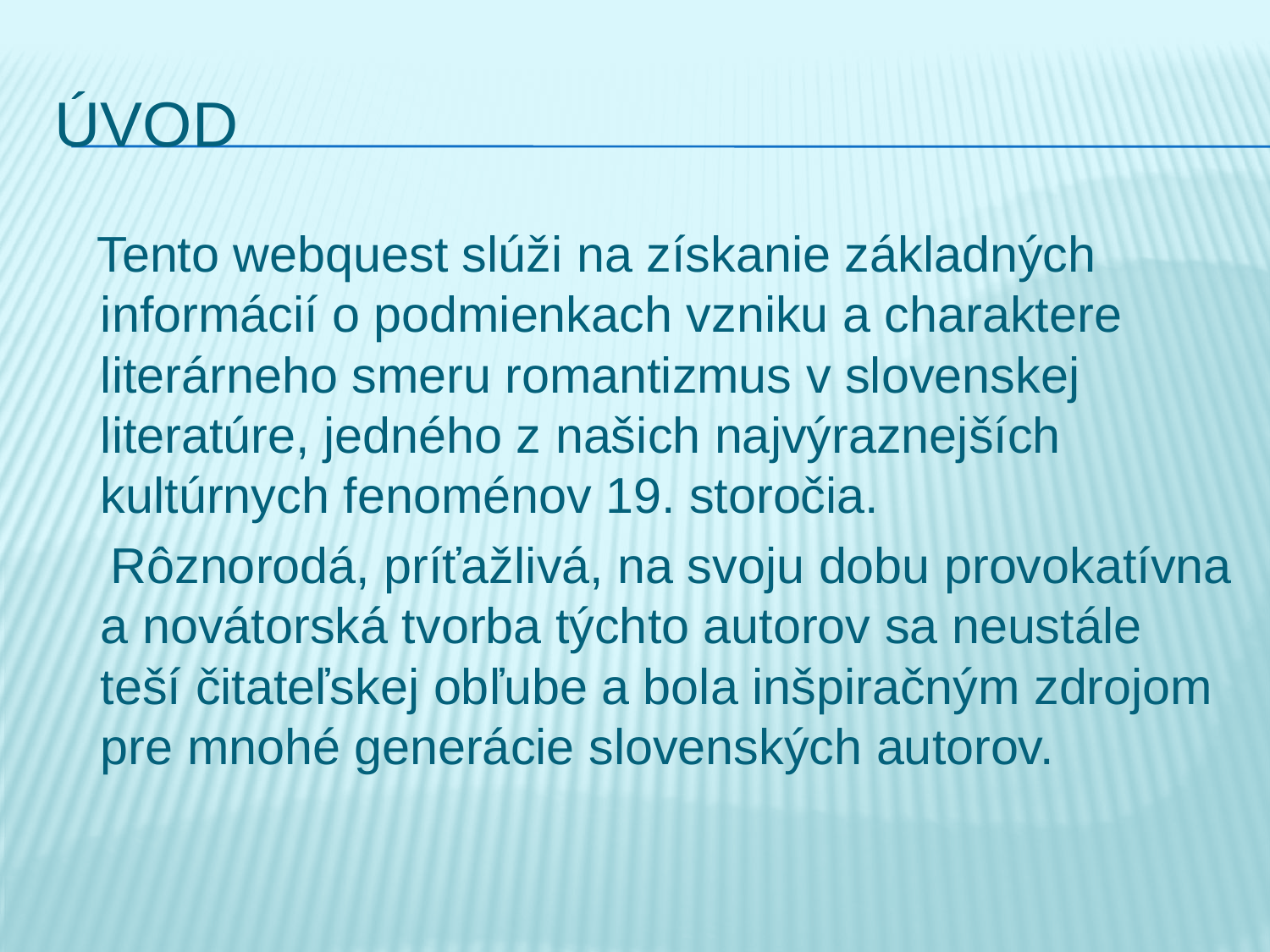

# Úvod
   Tento webquest slúži na získanie základných informácií o podmienkach vzniku a charaktere literárneho smeru romantizmus v slovenskej literatúre, jedného z našich najvýraznejších kultúrnych fenoménov 19. storočia.
    Rôznorodá, príťažlivá, na svoju dobu provokatívna a novátorská tvorba týchto autorov sa neustále teší čitateľskej obľube a bola inšpiračným zdrojom pre mnohé generácie slovenských autorov.